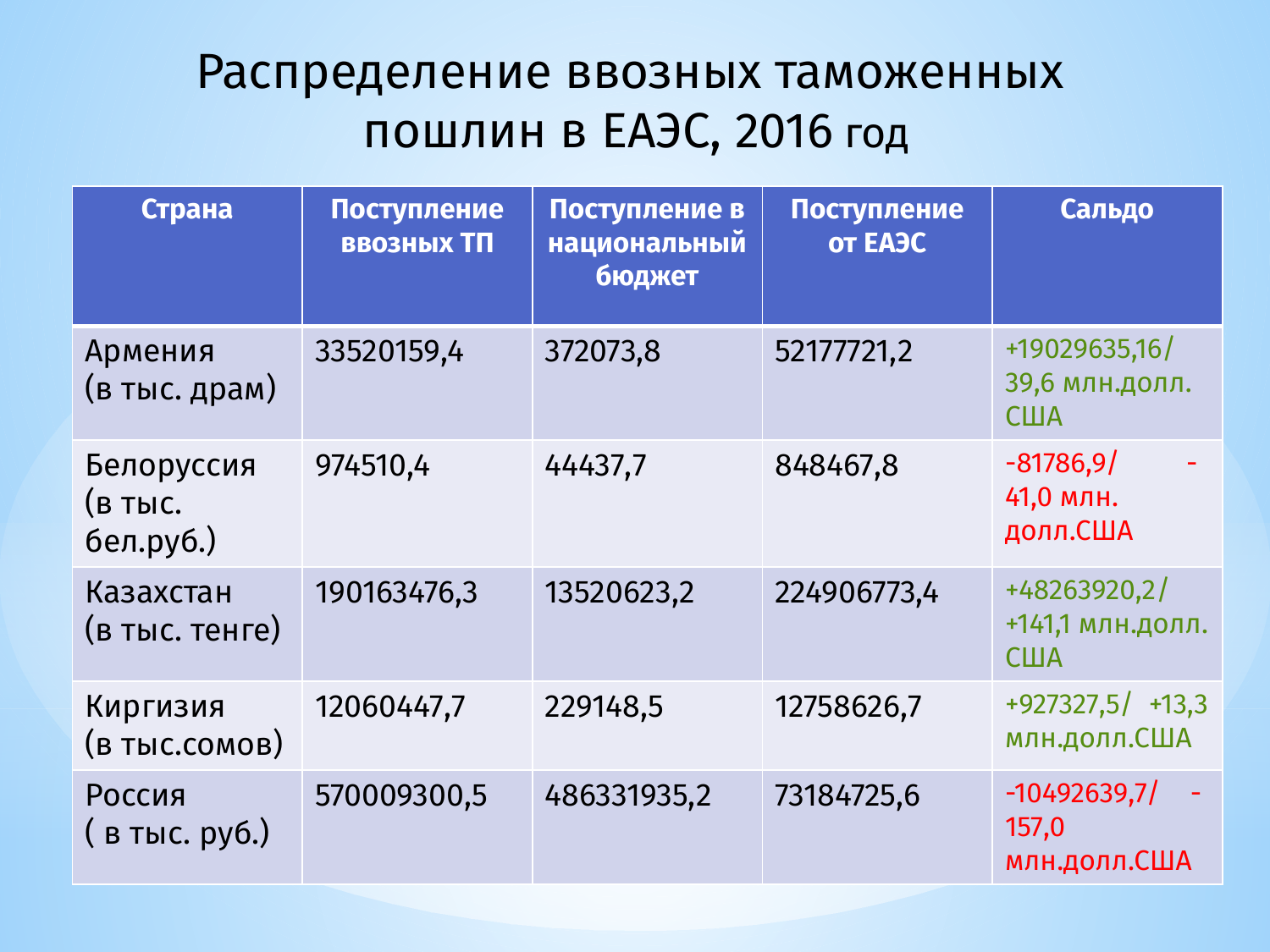

Распределение ввозных таможенных
пошлин в ЕАЭС, 2016 год
| Страна | Поступление ввозных ТП | Поступление в национальный бюджет | Поступление от ЕАЭС | Сальдо |
| --- | --- | --- | --- | --- |
| Армения (в тыс. драм) | 33520159,4 | 372073,8 | 52177721,2 | +19029635,16/ 39,6 млн.долл. США |
| Белоруссия (в тыс. бел.руб.) | 974510,4 | 44437,7 | 848467,8 | -81786,9/ -41,0 млн. долл.США |
| Казахстан (в тыс. тенге) | 190163476,3 | 13520623,2 | 224906773,4 | +48263920,2/ +141,1 млн.долл. США |
| Киргизия (в тыс.сомов) | 12060447,7 | 229148,5 | 12758626,7 | +927327,5/ +13,3 млн.долл.США |
| Россия ( в тыс. руб.) | 570009300,5 | 486331935,2 | 73184725,6 | -10492639,7/ -157,0 млн.долл.США |